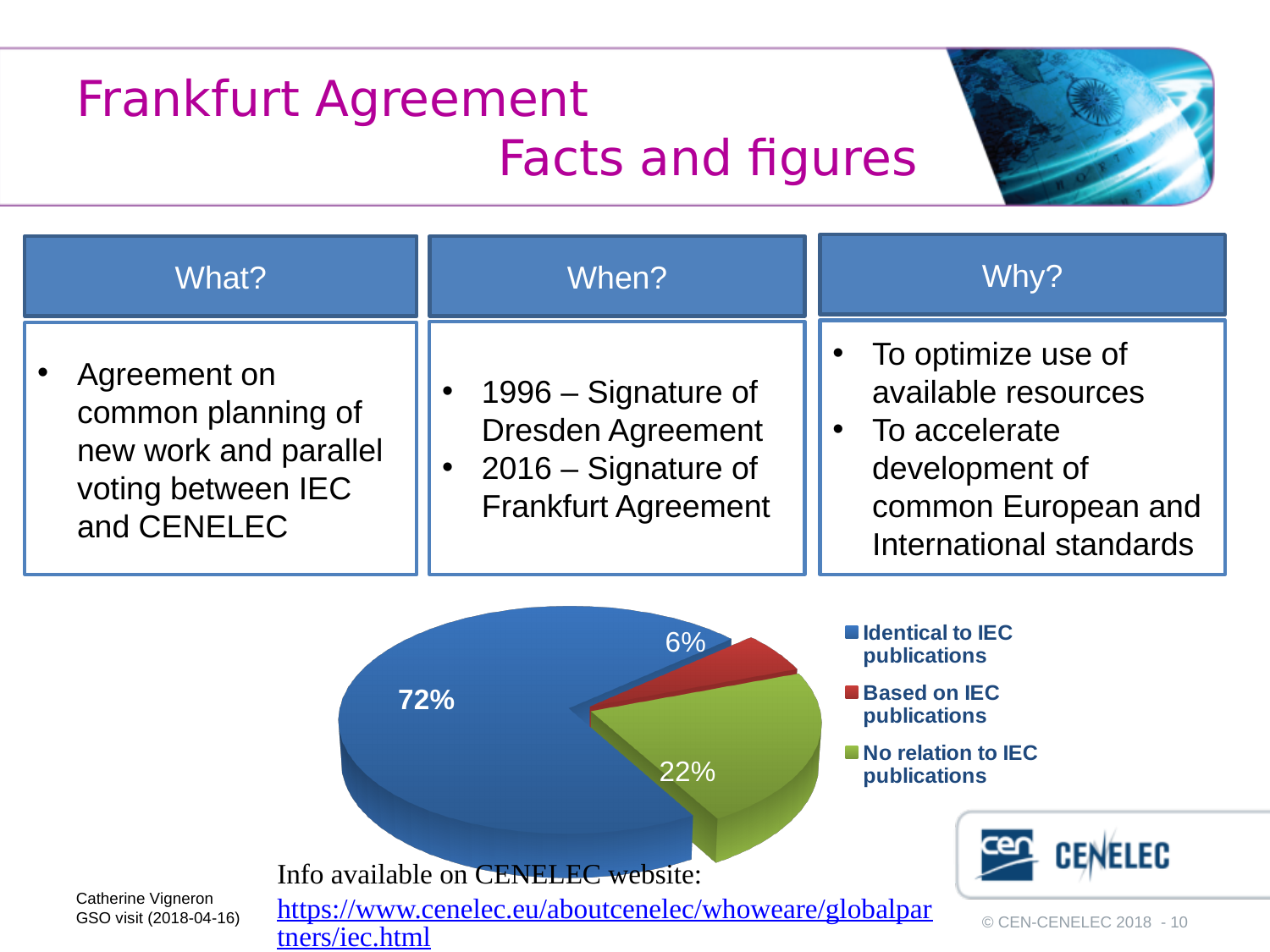

# Frankfurt Agreement Facts and figures
Why?
What?
When?
To optimize use of available resources
To accelerate development of common European and International standards
1996 – Signature of Dresden Agreement
2016 – Signature of Frankfurt Agreement
Agreement on common planning of new work and parallel voting between IEC and CENELEC

[unsupported chart]

Info available on CENELEC website: https://www.cenelec.eu/aboutcenelec/whoweare/globalpartners/iec.html
Catherine Vigneron
GSO visit (2018-04-16)